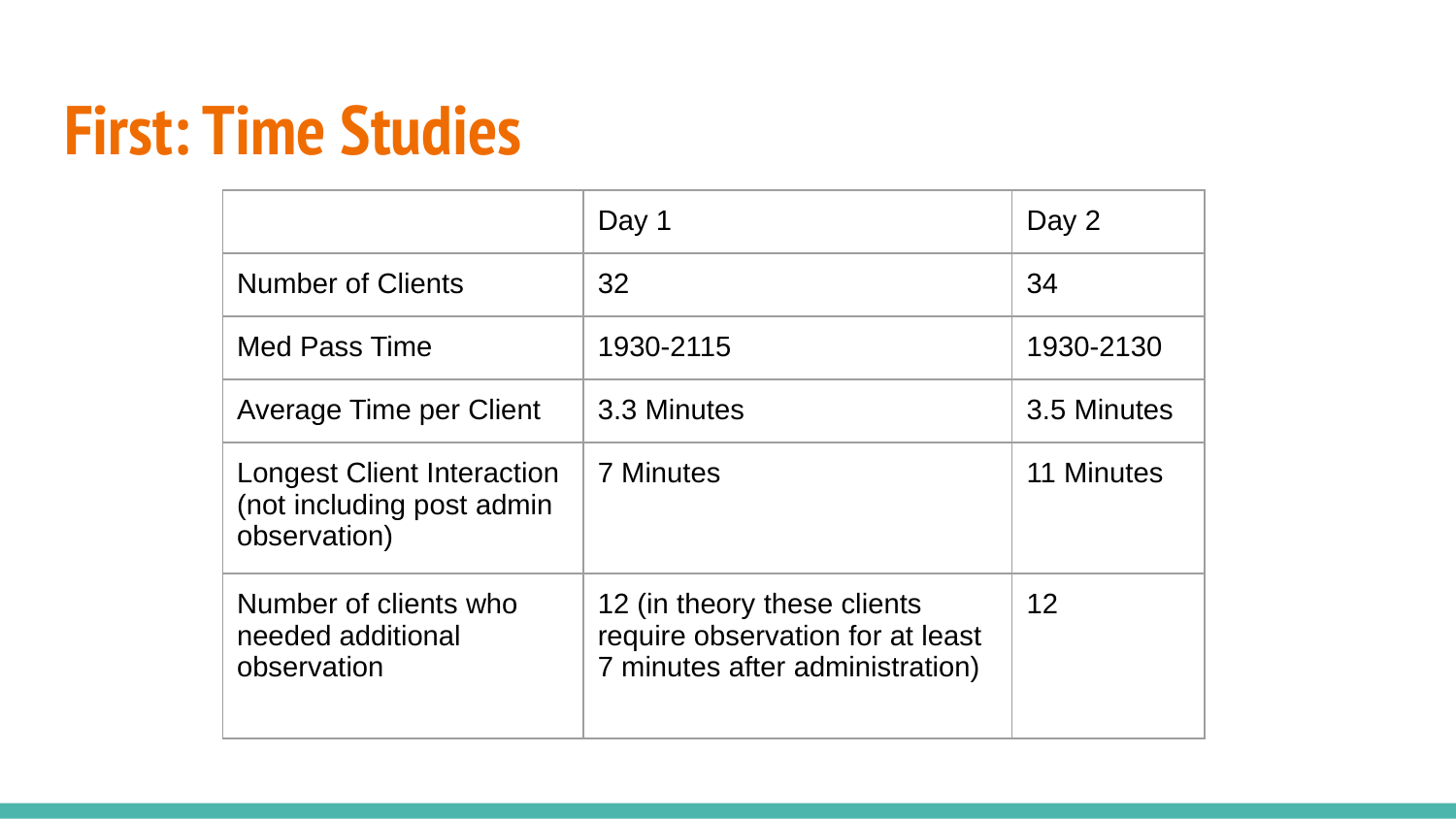

# First: Time Studies
|  | Day 1 | Day 2 |
| --- | --- | --- |
| Number of Clients | 32 | 34 |
| Med Pass Time | 1930-2115 | 1930-2130 |
| Average Time per Client | 3.3 Minutes | 3.5 Minutes |
| Longest Client Interaction (not including post admin observation) | 7 Minutes | 11 Minutes |
| Number of clients who needed additional observation | 12 (in theory these clients require observation for at least 7 minutes after administration) | 12 |